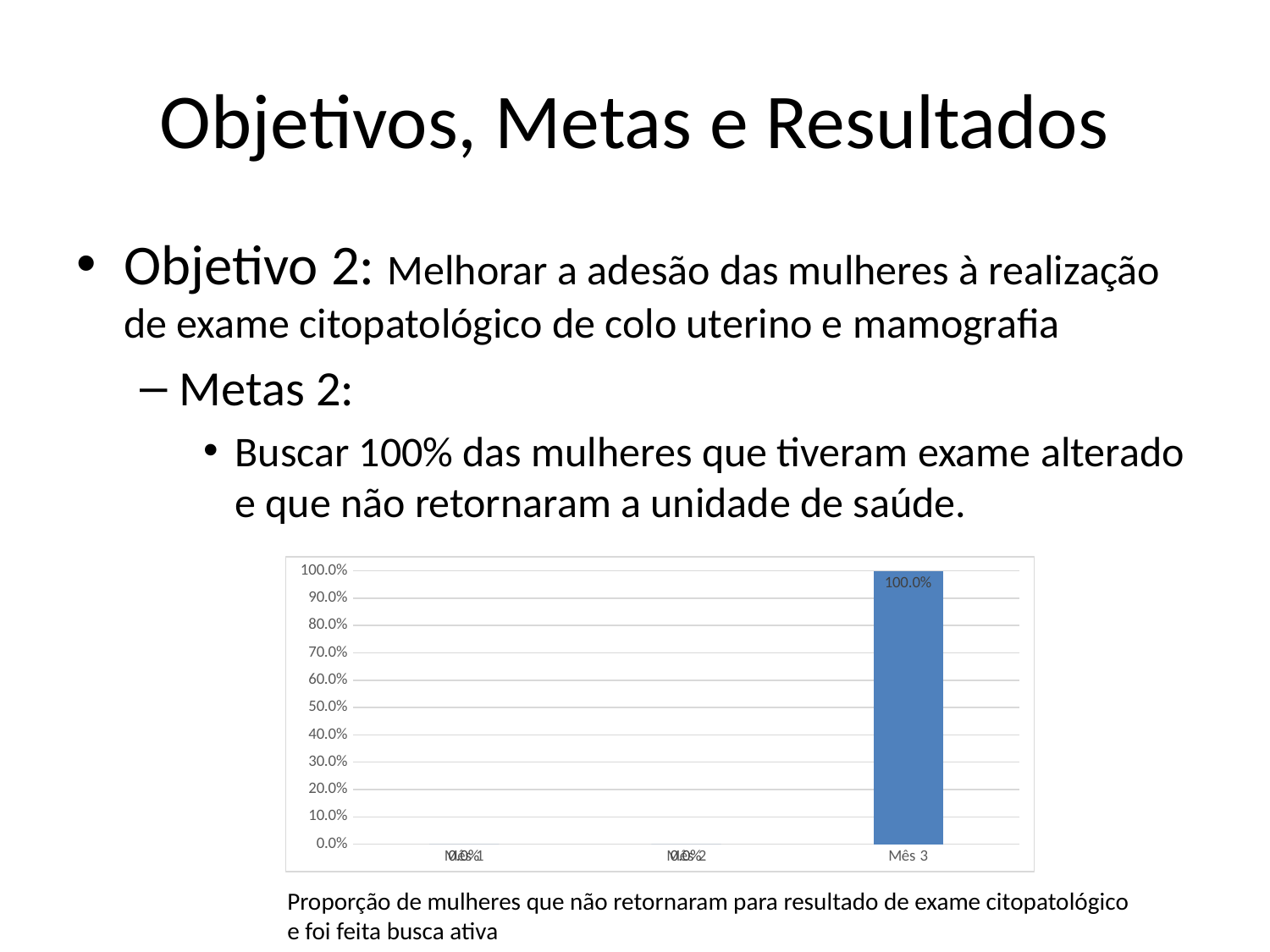

# Objetivos, Metas e Resultados
Objetivo 2: Melhorar a adesão das mulheres à realização de exame citopatológico de colo uterino e mamografia
Metas 2:
Buscar 100% das mulheres que tiveram exame alterado e que não retornaram a unidade de saúde.

### Chart

| Category | Proporção de mulheres que não retornaram para resultado de exame citopatológico e e foi feita busca ativa |
|---|---|
| Mês 1 | 0.0 |
| Mês 2 | 0.0 |
| Mês 3 | 1.0 |
Proporção de mulheres que não retornaram para resultado de exame citopatológico e foi feita busca ativa